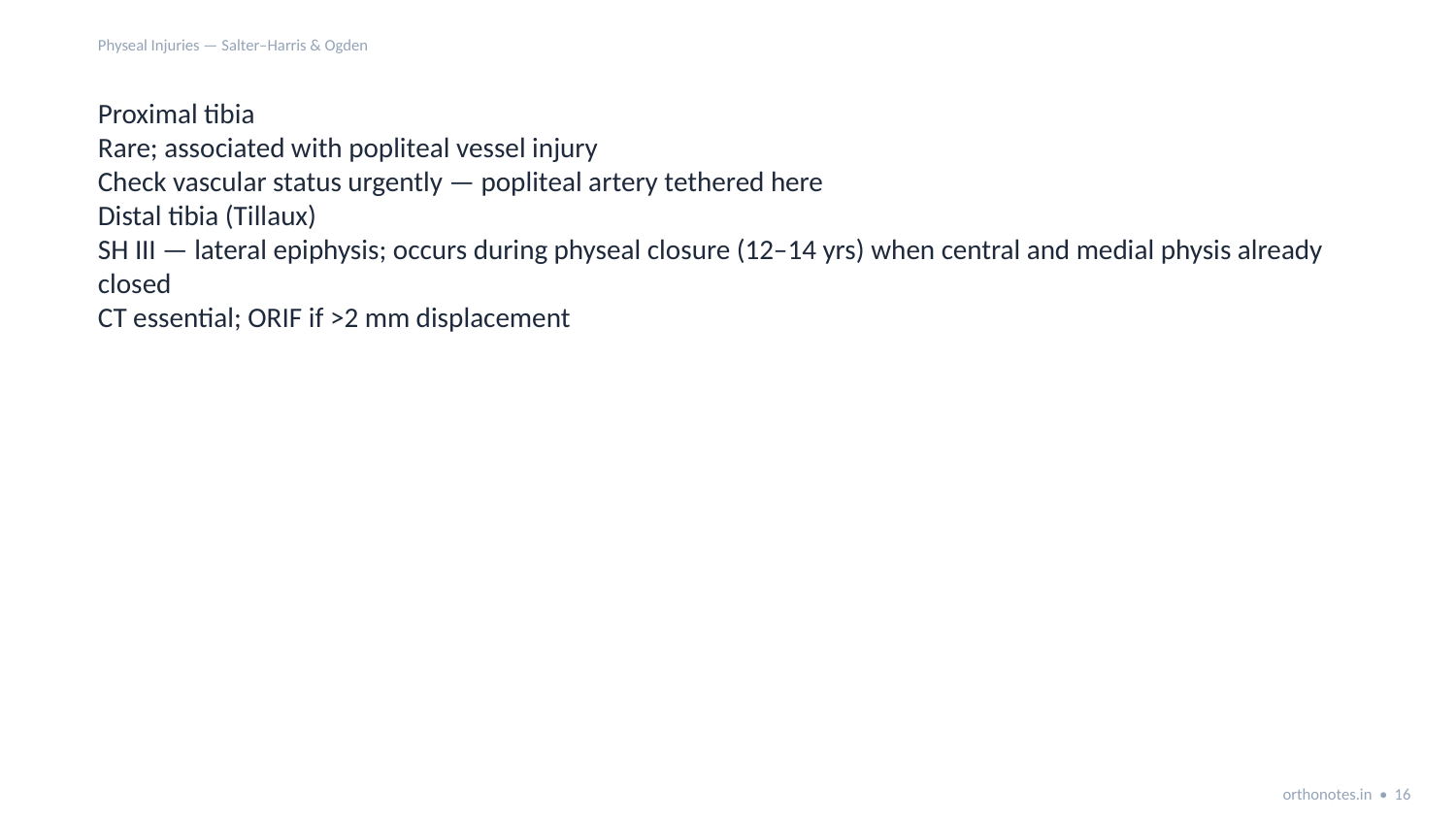

Physeal Injuries — Salter–Harris & Ogden
Proximal tibia
Rare; associated with popliteal vessel injury
Check vascular status urgently — popliteal artery tethered here
Distal tibia (Tillaux)
SH III — lateral epiphysis; occurs during physeal closure (12–14 yrs) when central and medial physis already closed
CT essential; ORIF if >2 mm displacement
orthonotes.in  •  16